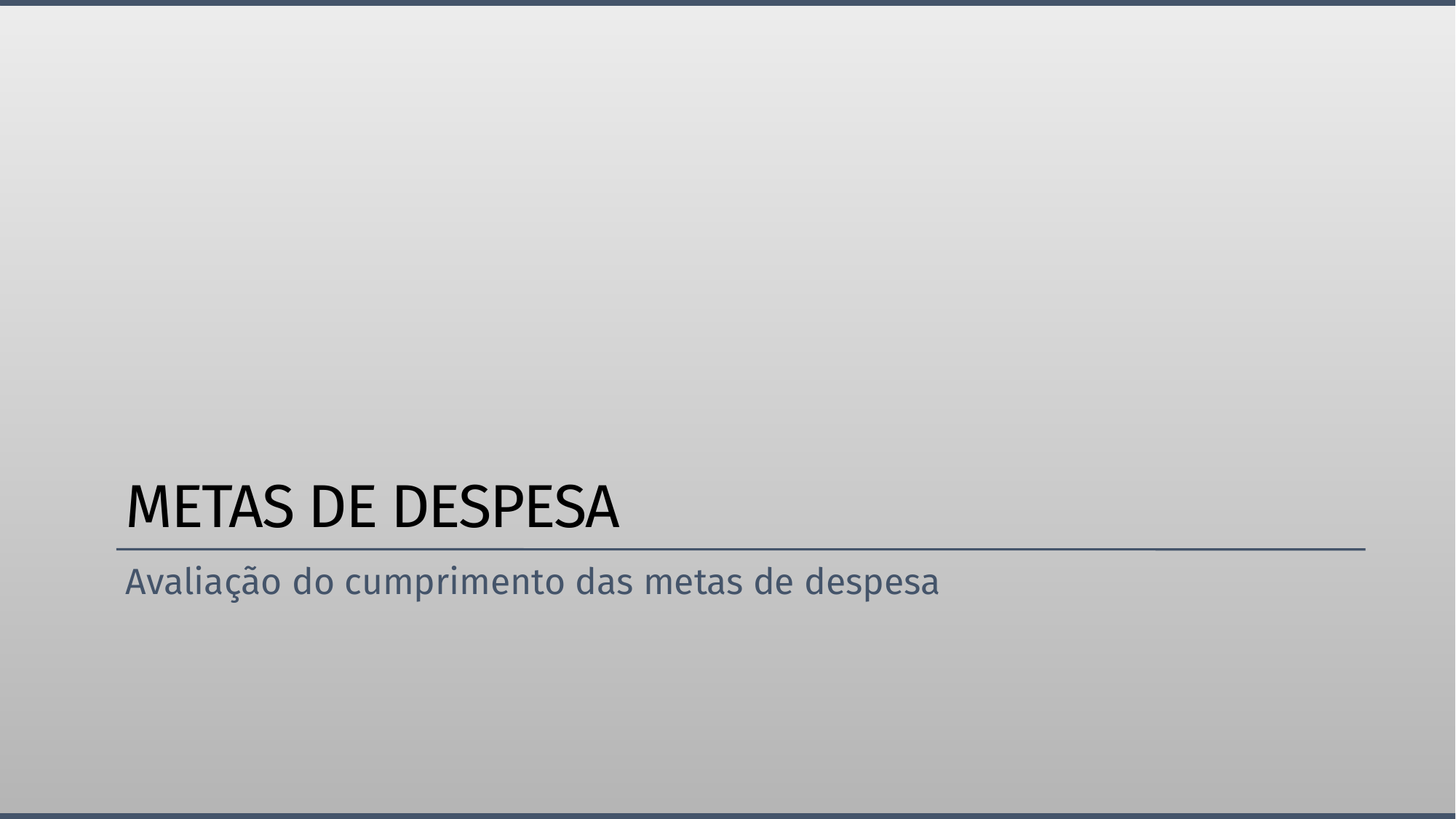

# Metas de despesa
Avaliação do cumprimento das metas de despesa